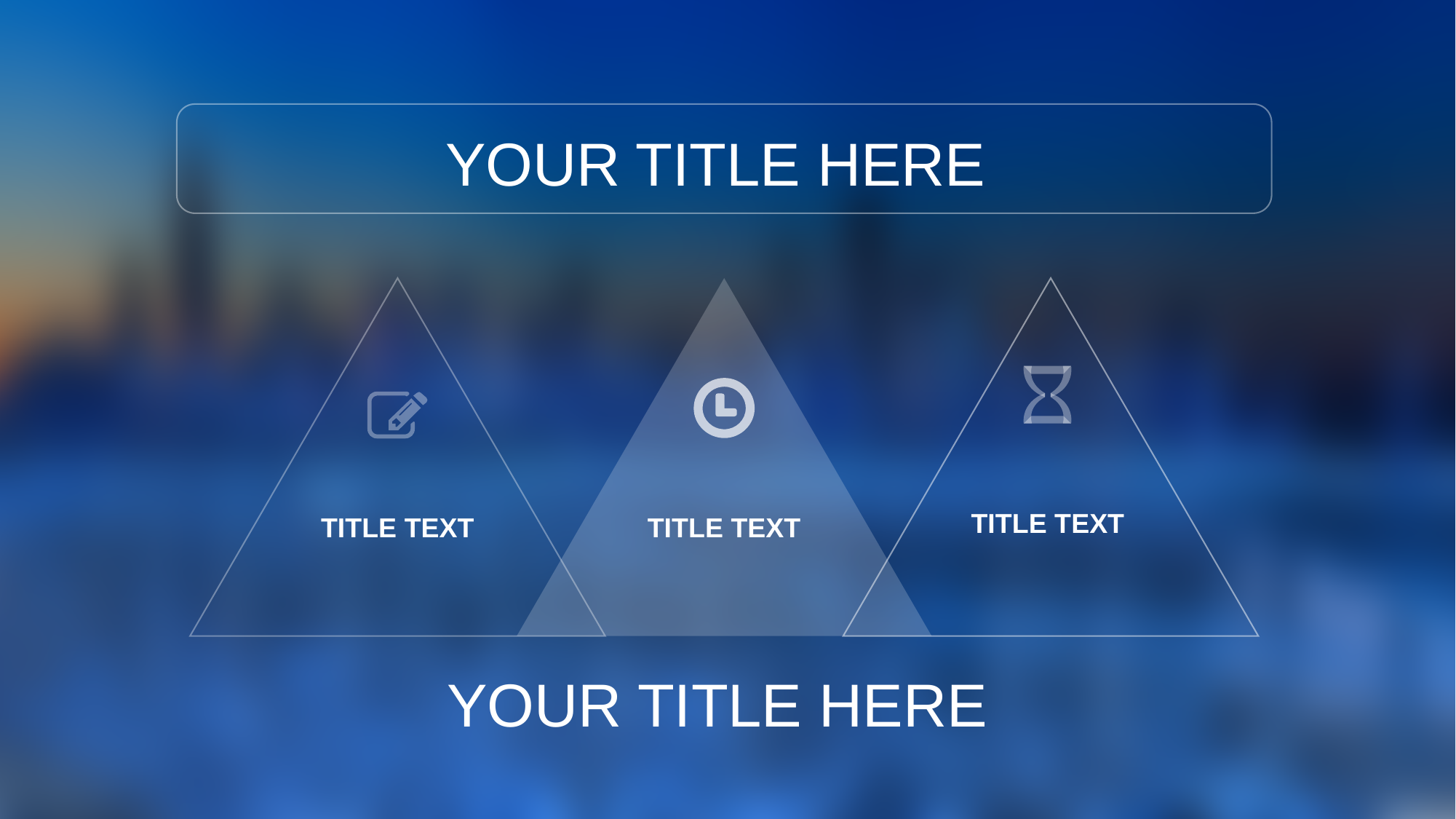

YOUR TITLE HERE

TITLE TEXT

TITLE TEXT

TITLE TEXT
YOUR TITLE HERE